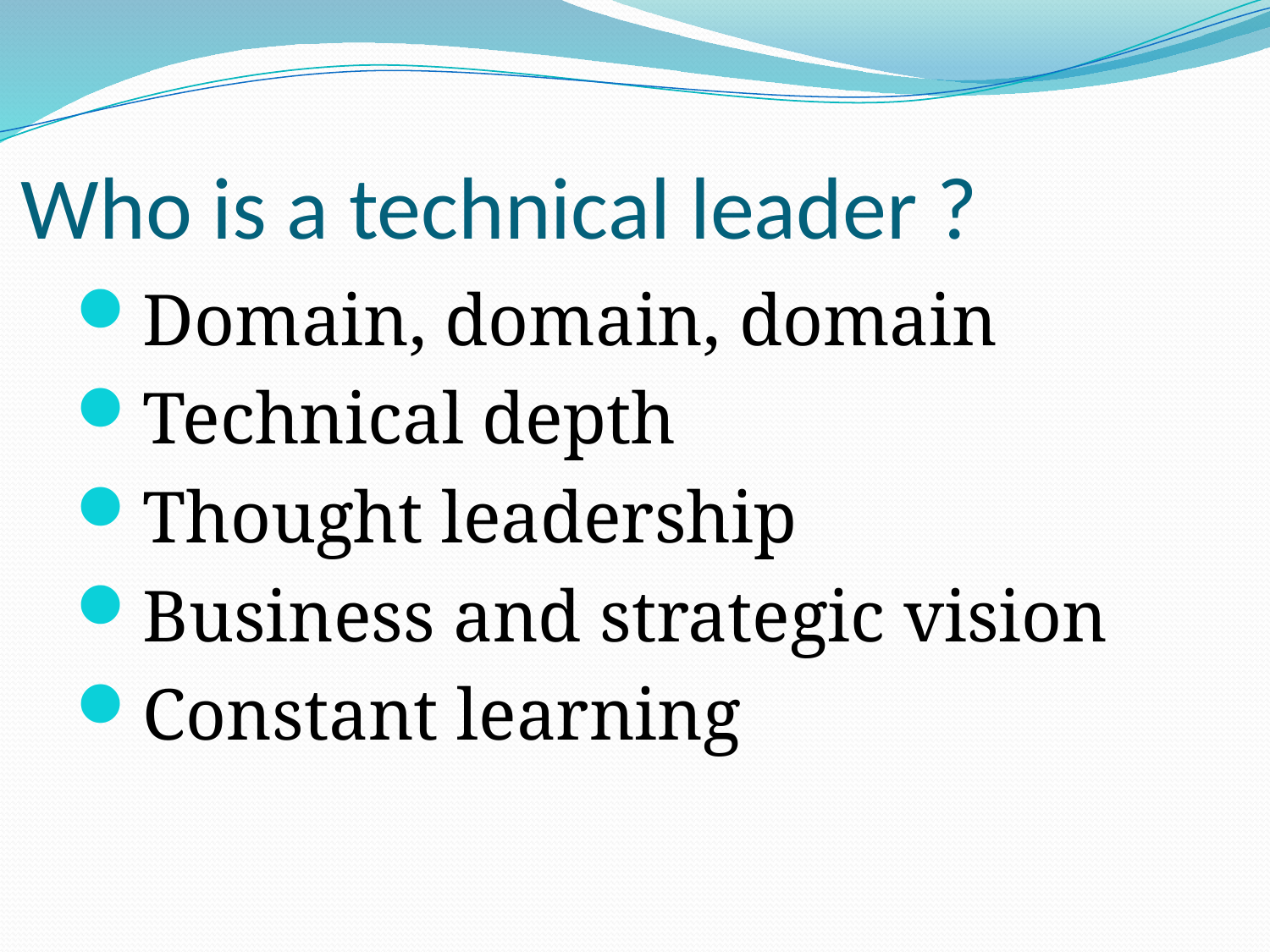

# Who is a technical leader ?
Domain, domain, domain
Technical depth
Thought leadership
Business and strategic vision
Constant learning